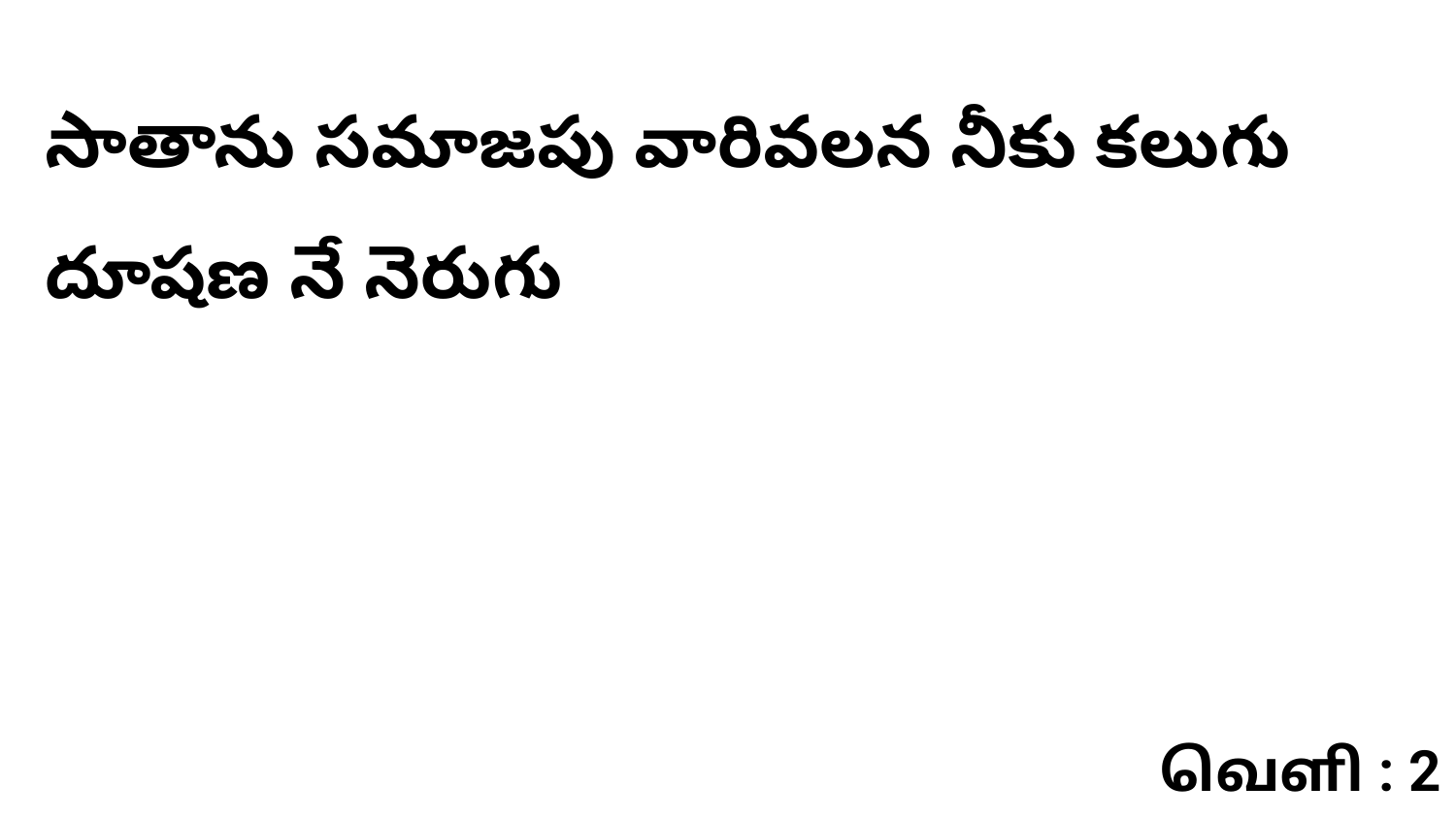

సాతాను సమాజపు వారివలన నీకు కలుగు దూషణ నే నెరుగు
வெளி : 2